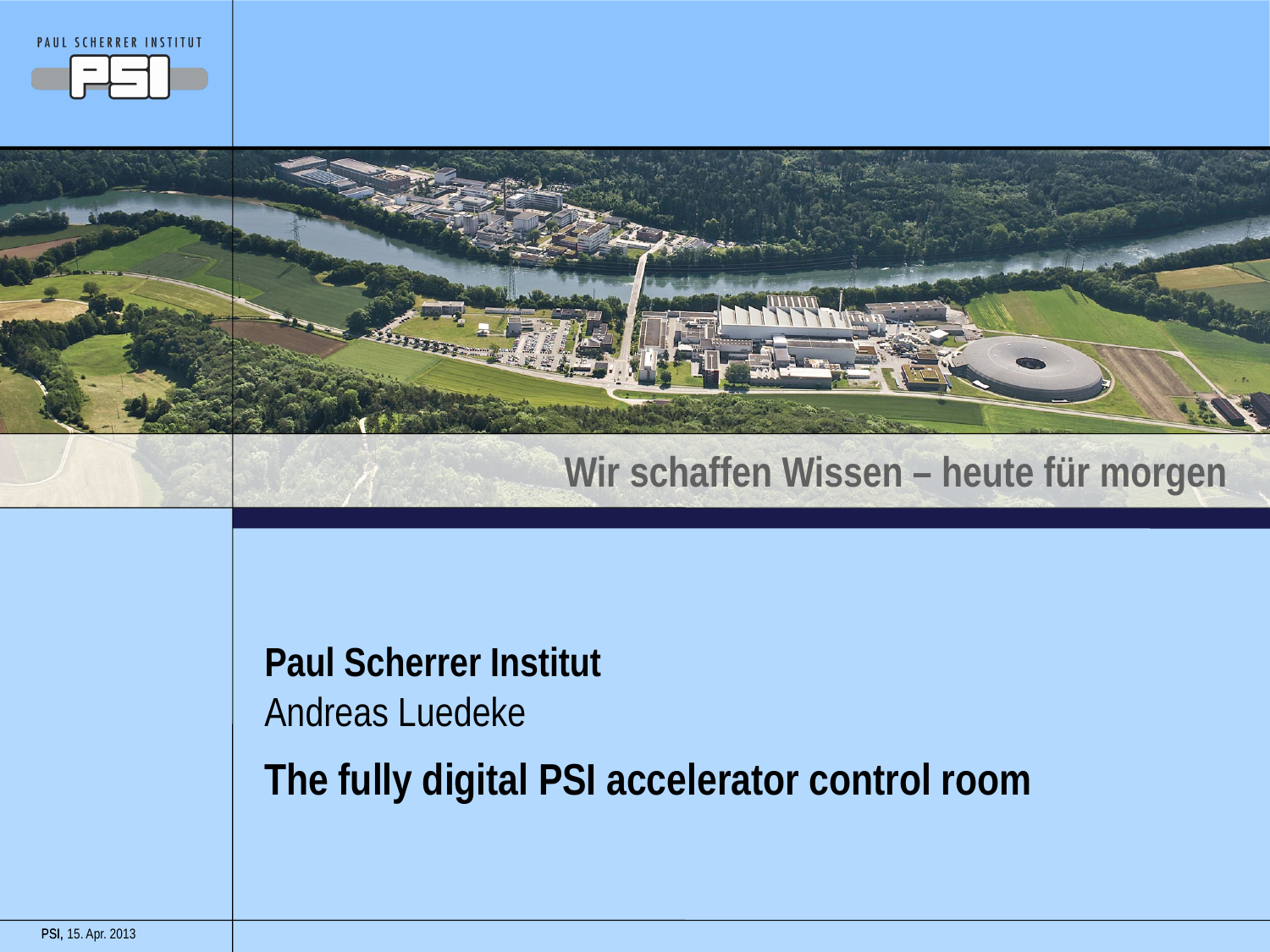

# Paul Scherrer Institut
Andreas Luedeke
The fully digital PSI accelerator control room
PSI,
PSI,
15. Apr. 2013